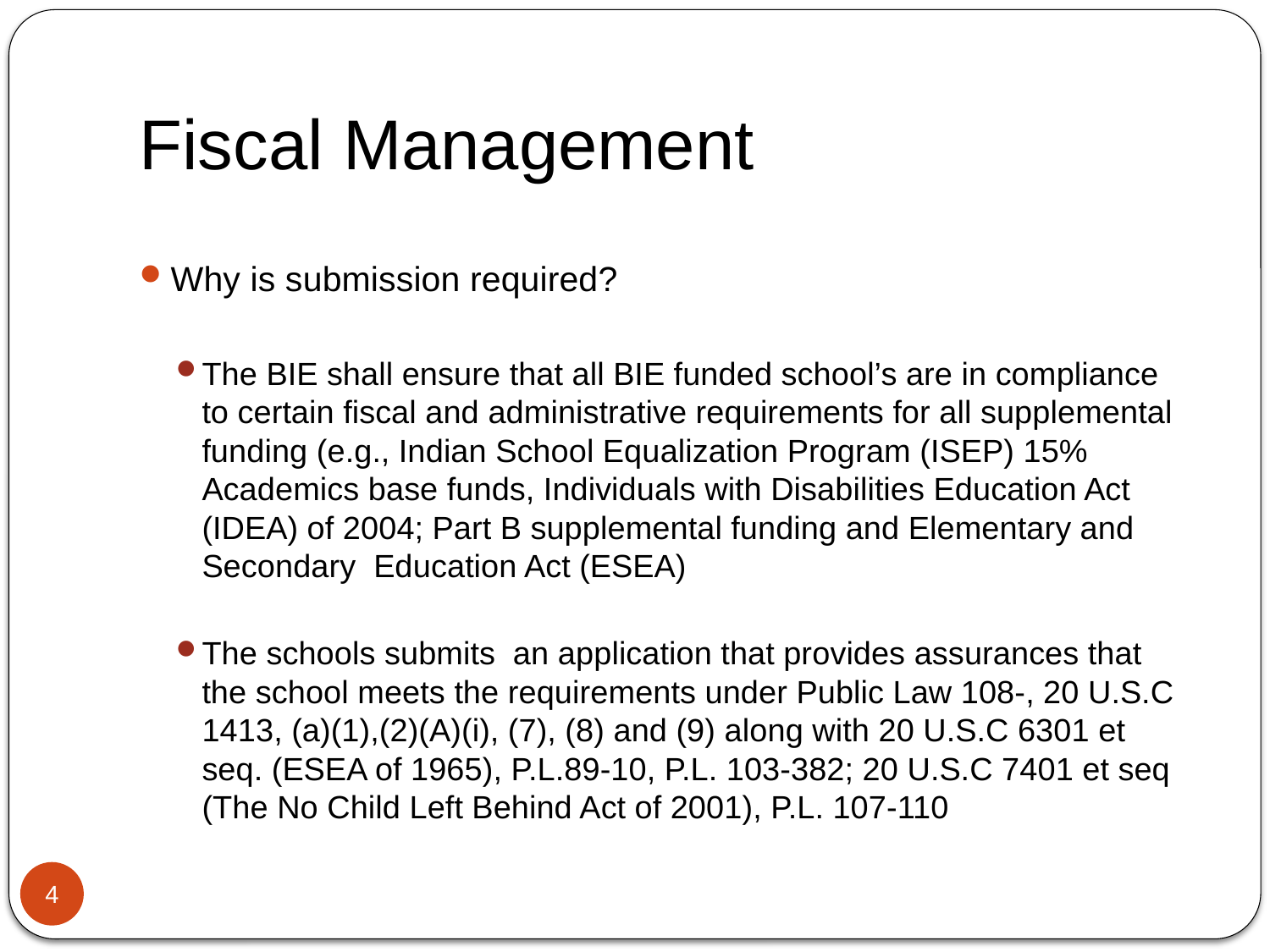

# Fiscal Management

Why is submission required?

The BIE shall ensure that all BIE funded school’s are in compliance to certain fiscal and administrative requirements for all supplemental funding (e.g., Indian School Equalization Program (ISEP) 15% Academics base funds, Individuals with Disabilities Education Act (IDEA) of 2004; Part B supplemental funding and Elementary and Secondary  Education Act (ESEA)

The schools submits  an application that provides assurances that the school meets the requirements under Public Law 108-, 20 U.S.C 1413, (a)(1),(2)(A)(i), (7), (8) and (9) along with 20 U.S.C 6301 et seq. (ESEA of 1965), P.L.89-10, P.L. 103-382; 20 U.S.C 7401 et seq (The No Child Left Behind Act of 2001), P.L. 107-110

4